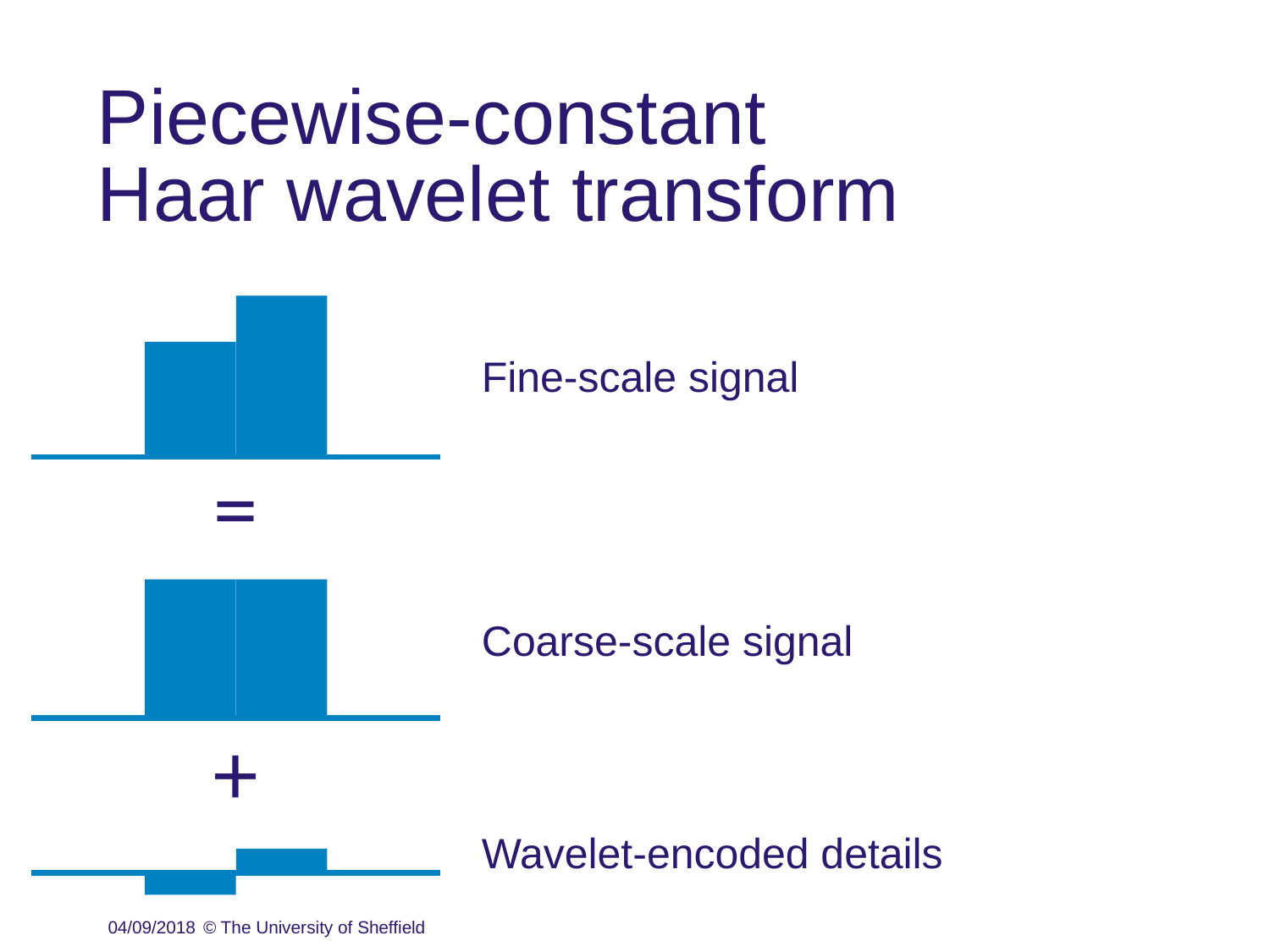

# Piecewise-constant Haar wavelet transform

Fine-scale signal
=

Coarse-scale signal
+
Wavelet-encoded details

04/09/2018
© The University of Sheffield